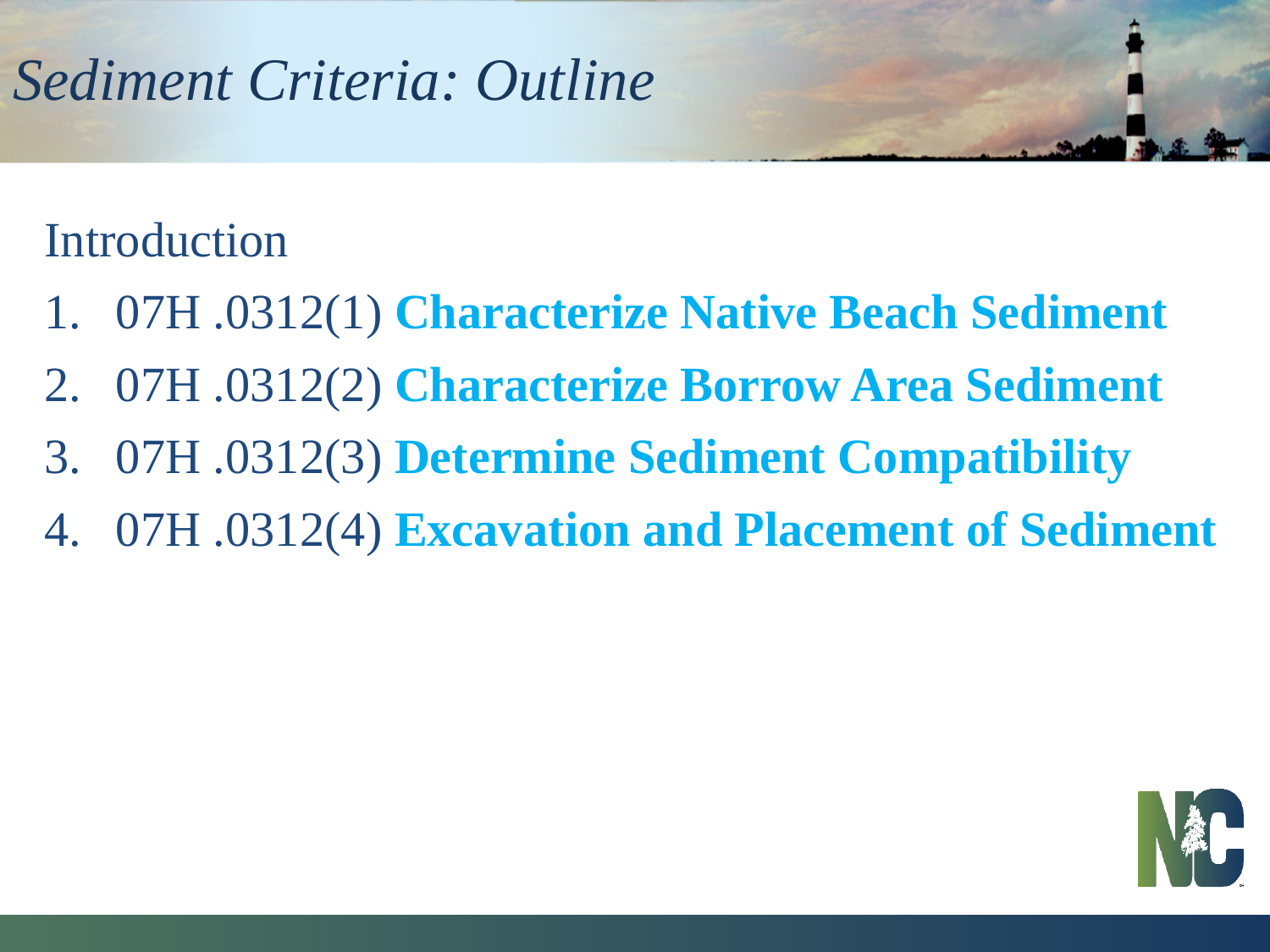

# Sediment Criteria: Outline
Introduction
07H .0312(1) Characterize Native Beach Sediment
07H .0312(2) Characterize Borrow Area Sediment
07H .0312(3) Determine Sediment Compatibility
07H .0312(4) Excavation and Placement of Sediment